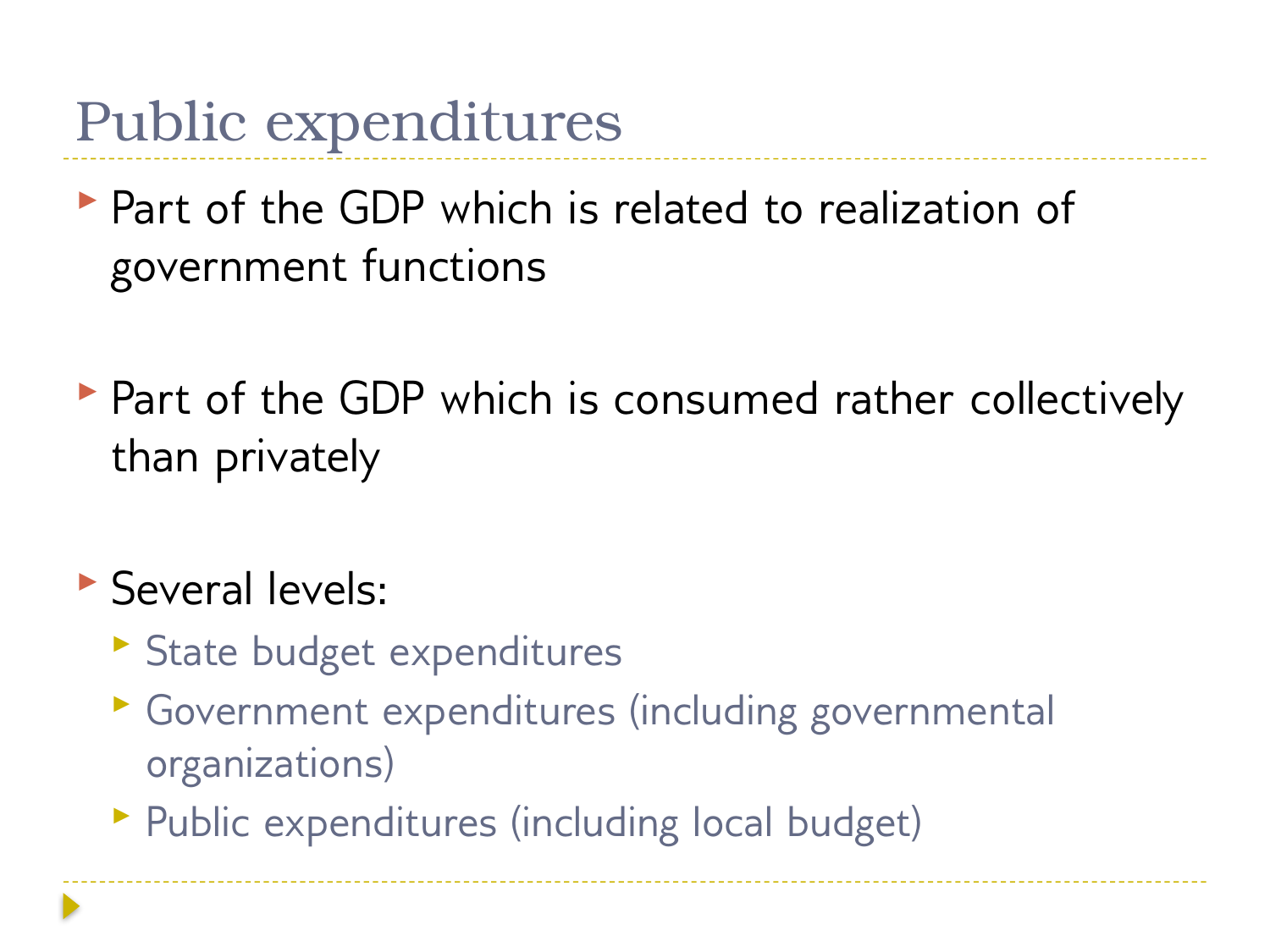

# Public expenditures
Part of the GDP which is related to realization of government functions

Part of the GDP which is consumed rather collectively than privately

Several levels:
State budget expenditures
Government expenditures (including governmental organizations)
Public expenditures (including local budget)